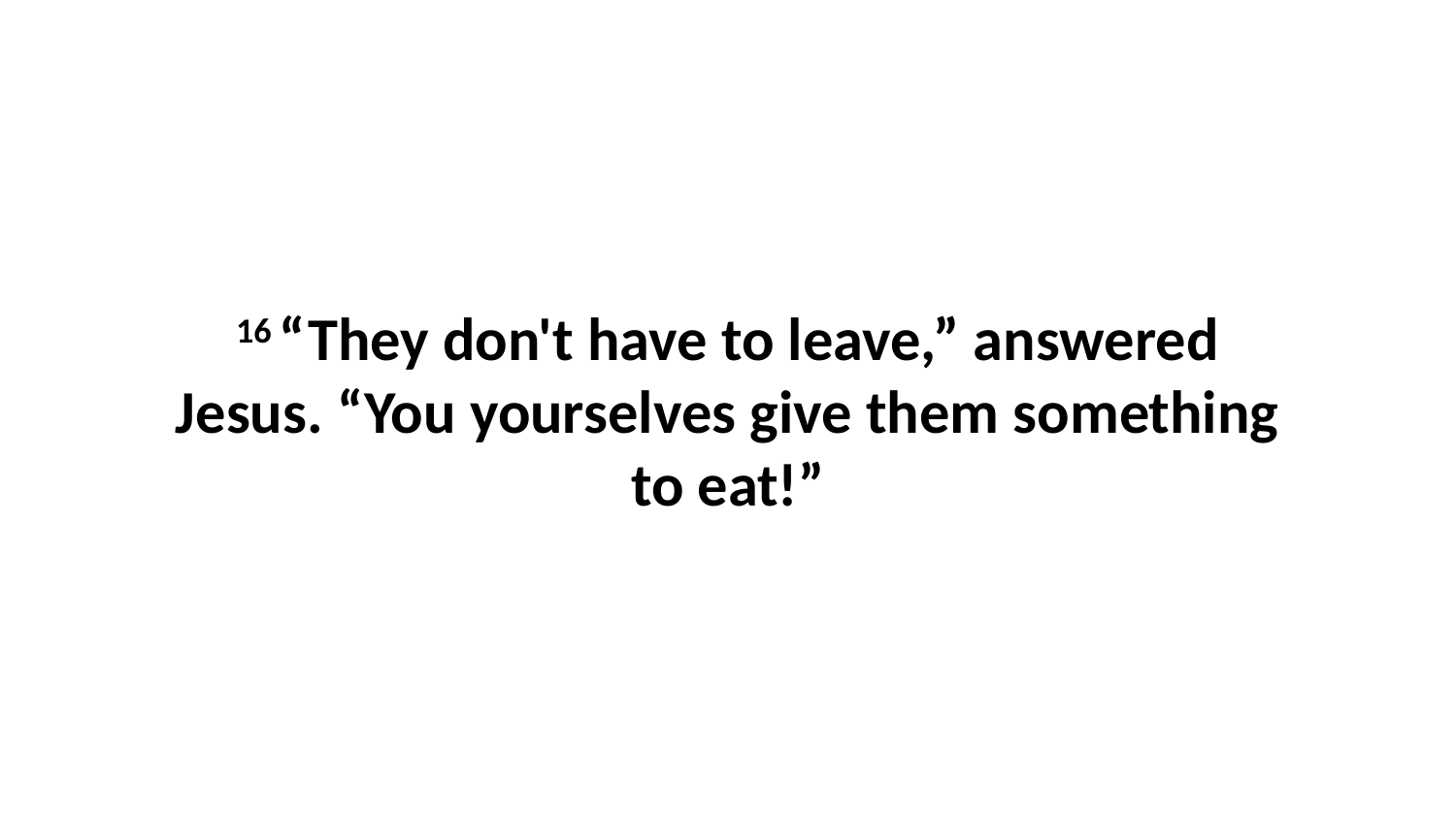

16 “They don't have to leave,” answered Jesus. “You yourselves give them something to eat!”